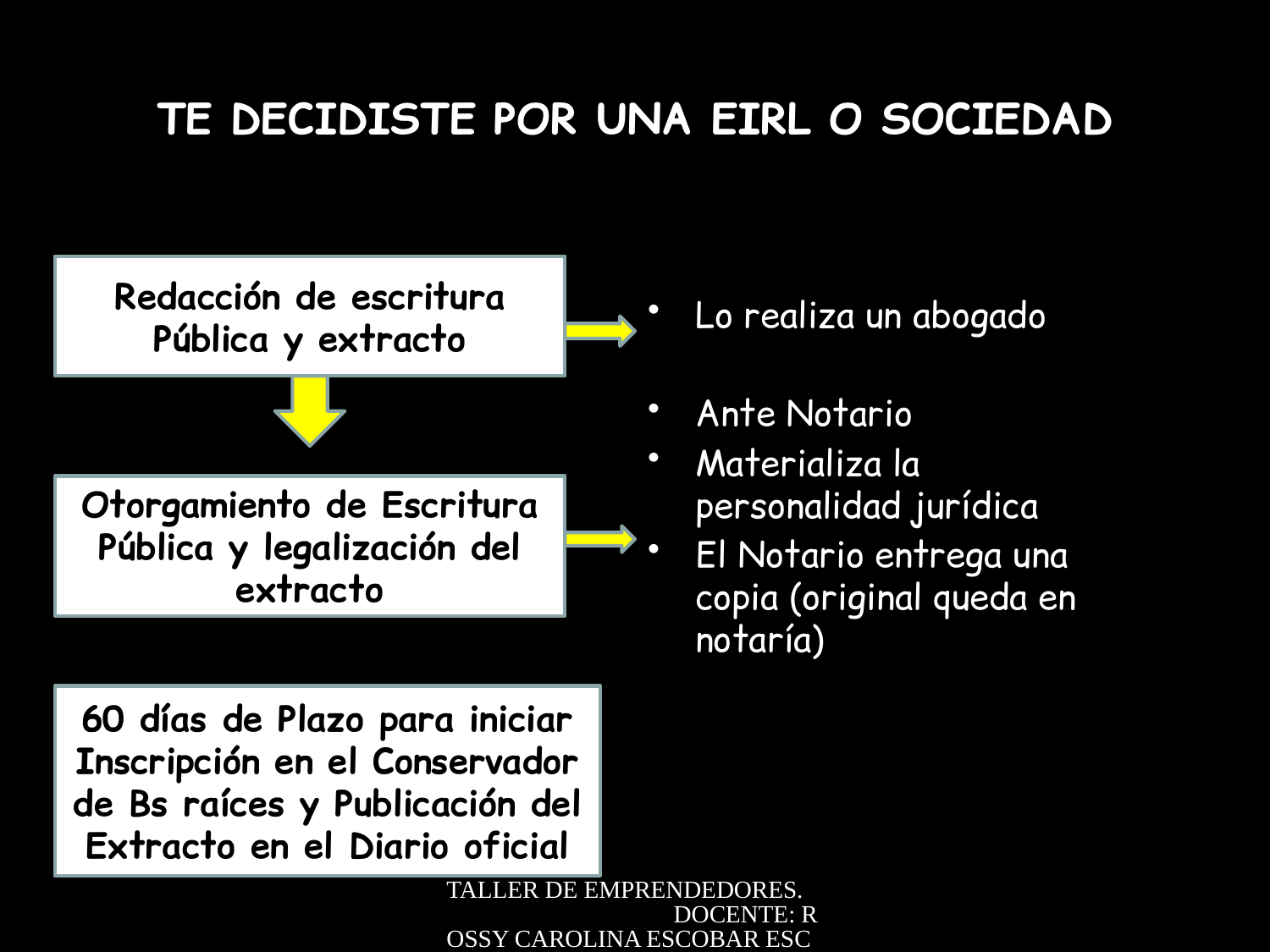

# TE DECIDISTE POR UNA EIRL O SOCIEDAD
Redacción de escritura Pública y extracto
Lo realiza un abogado

Ante Notario
Materializa la personalidad jurídica
El Notario entrega una copia (original queda en notaría)

Otorgamiento de Escritura Pública y legalización del extracto

60 días de Plazo para iniciar Inscripción en el Conservador de Bs raíces y Publicación del Extracto en el Diario oficial
TALLER DE EMPRENDEDORES.                                        DOCENTE: ROSSY CAROLINA ESCOBAR ESCOBAR
24